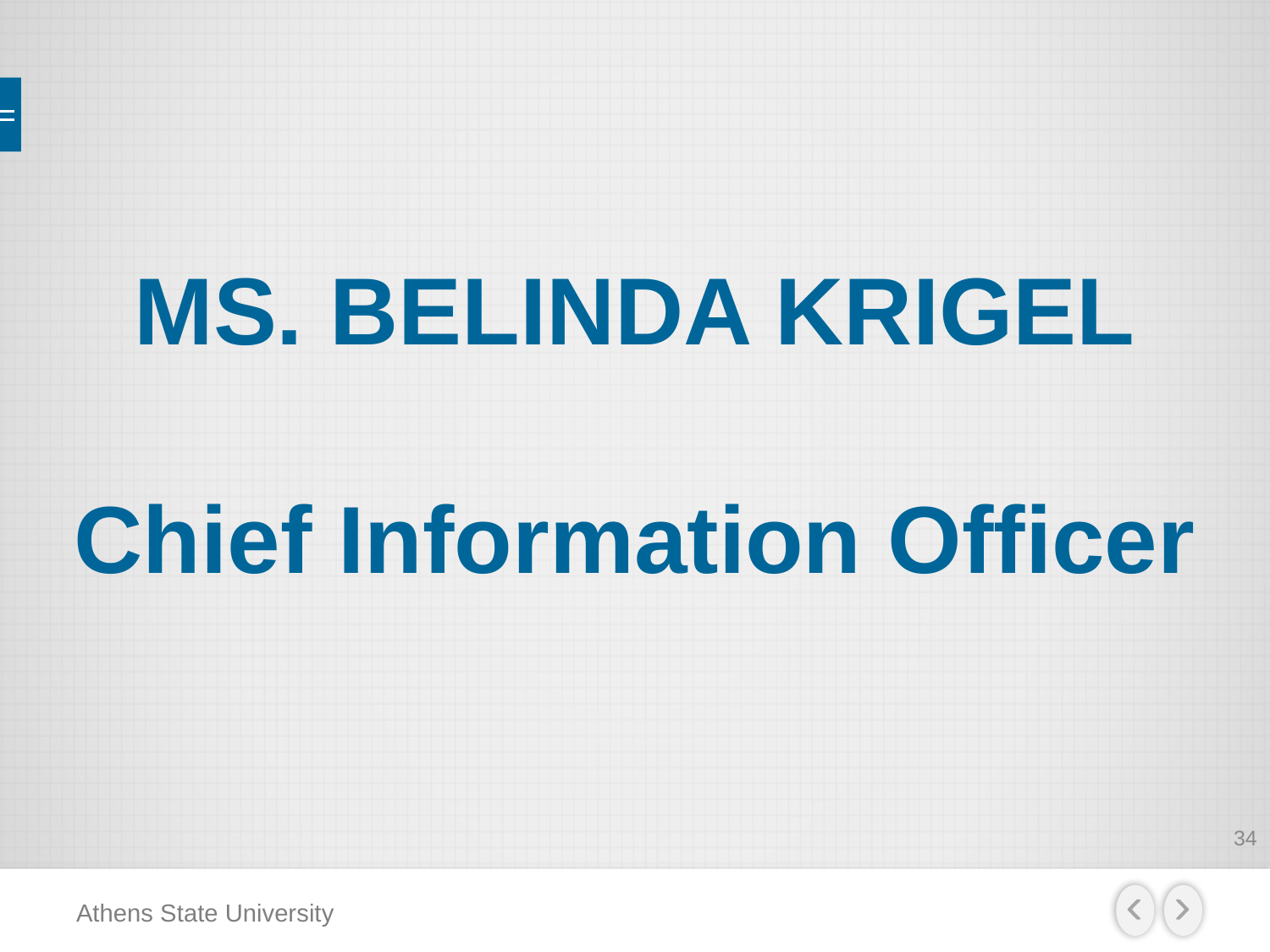

MS. BELINDA KRIGEL

Chief Information Officer
34
Athens State University